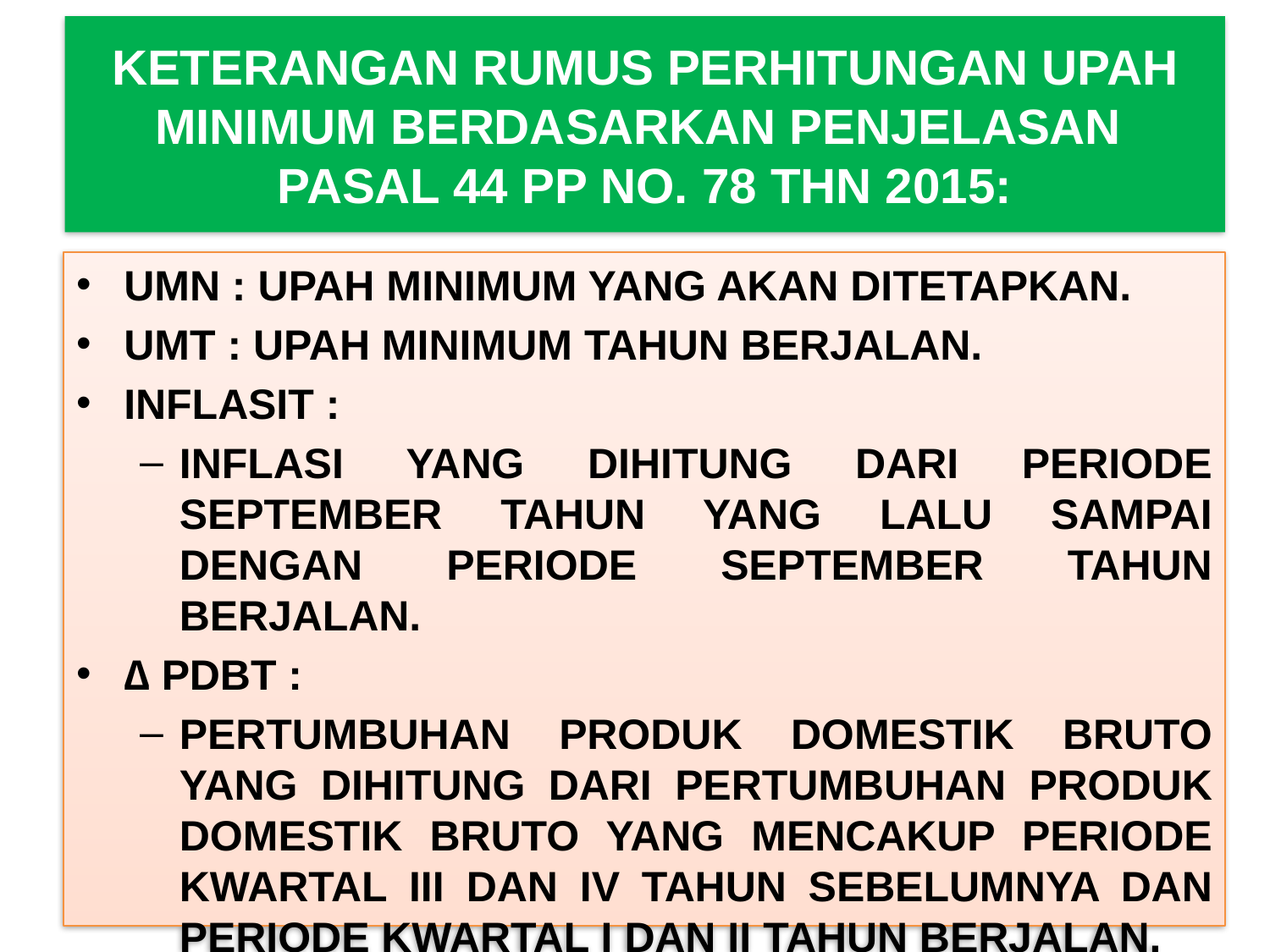

# KETERANGAN RUMUS PERHITUNGAN UPAH MINIMUM BERDASARKAN PENJELASAN PASAL 44 PP NO. 78 THN 2015:
UMN : UPAH MINIMUM YANG AKAN DITETAPKAN.
UMT : UPAH MINIMUM TAHUN BERJALAN.
INFLASIT :
INFLASI YANG DIHITUNG DARI PERIODE SEPTEMBER TAHUN YANG LALU SAMPAI DENGAN PERIODE SEPTEMBER TAHUN BERJALAN.
∆ PDBT :
PERTUMBUHAN PRODUK DOMESTIK BRUTO YANG DIHITUNG DARI PERTUMBUHAN PRODUK DOMESTIK BRUTO YANG MENCAKUP PERIODE KWARTAL III DAN IV TAHUN SEBELUMNYA DAN PERIODE KWARTAL I DAN II TAHUN BERJALAN.